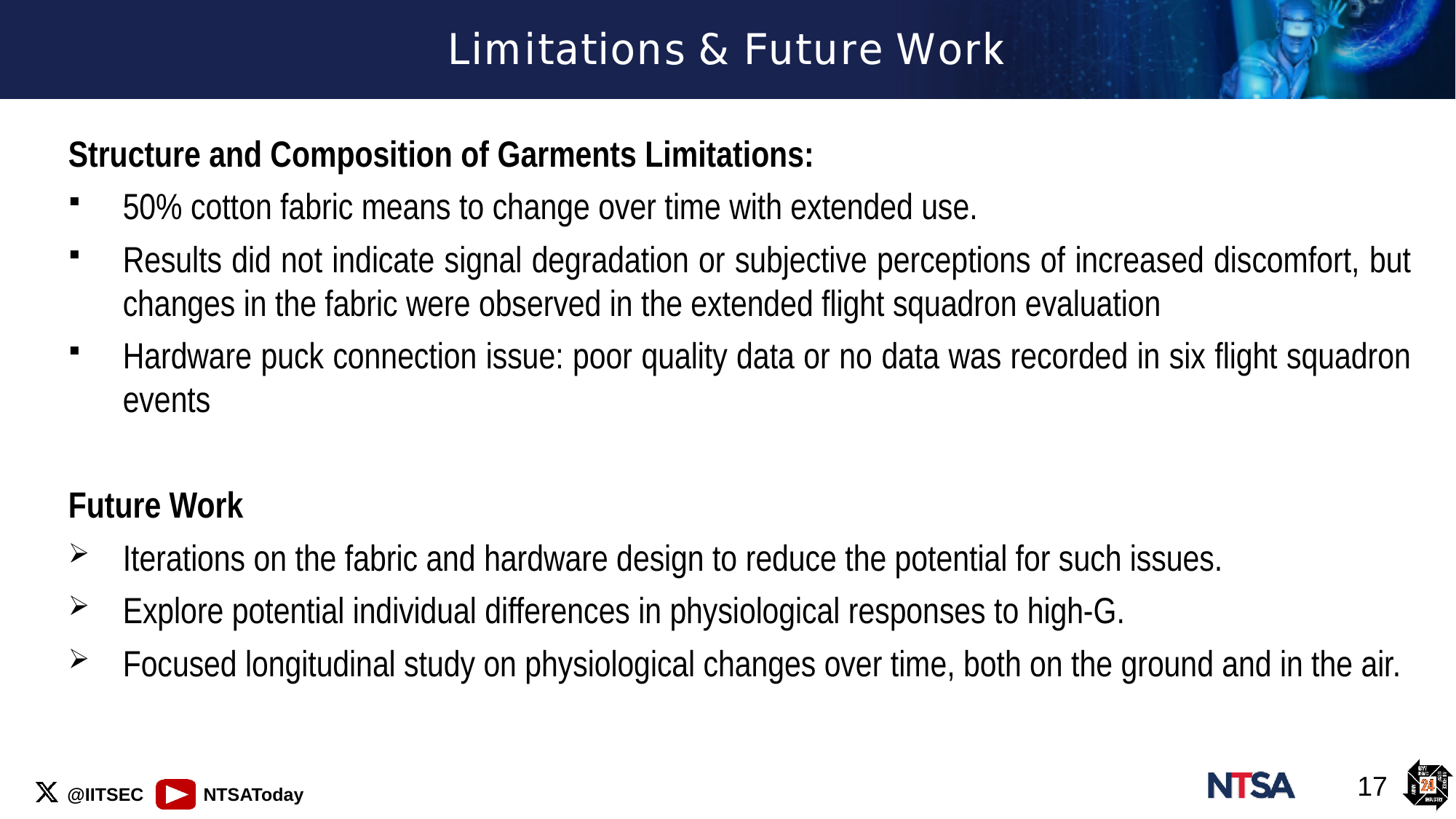

# Limitations & Future Work
Structure and Composition of Garments Limitations:
50% cotton fabric means to change over time with extended use.
Results did not indicate signal degradation or subjective perceptions of increased discomfort, but changes in the fabric were observed in the extended flight squadron evaluation
Hardware puck connection issue: poor quality data or no data was recorded in six flight squadron events

Future Work
Iterations on the fabric and hardware design to reduce the potential for such issues.
Explore potential individual differences in physiological responses to high-G.
Focused longitudinal study on physiological changes over time, both on the ground and in the air.

17